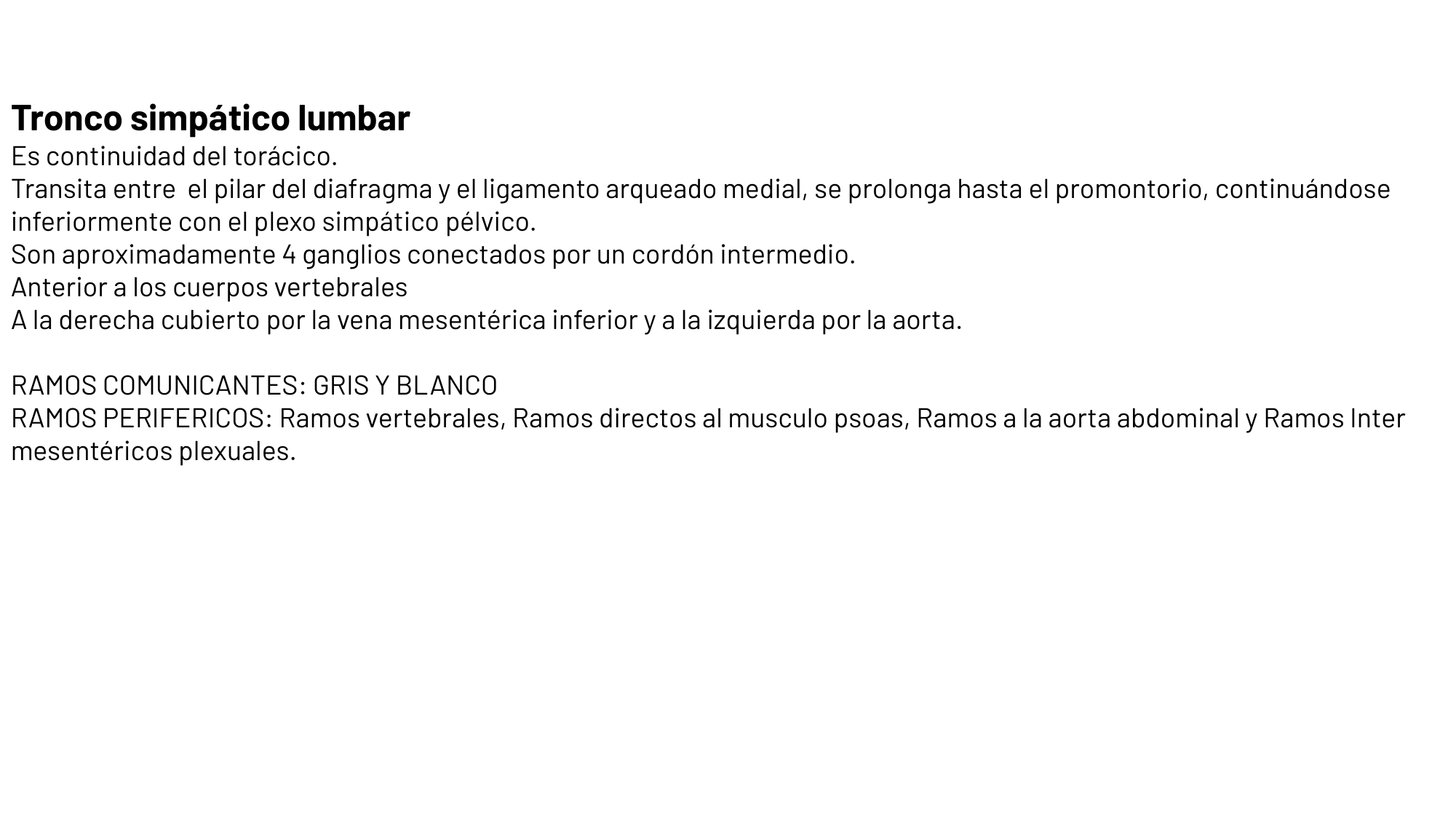

Tronco simpático lumbar
Es continuidad del torácico.
Transita entre  el pilar del diafragma y el ligamento arqueado medial, se prolonga hasta el promontorio, continuándose inferiormente con el plexo simpático pélvico.
Son aproximadamente 4 ganglios conectados por un cordón intermedio.
Anterior a los cuerpos vertebrales
A la derecha cubierto por la vena mesentérica inferior y a la izquierda por la aorta.

RAMOS COMUNICANTES: GRIS Y BLANCO
RAMOS PERIFERICOS: Ramos vertebrales, Ramos directos al musculo psoas, Ramos a la aorta abdominal y Ramos Inter mesentéricos plexuales.